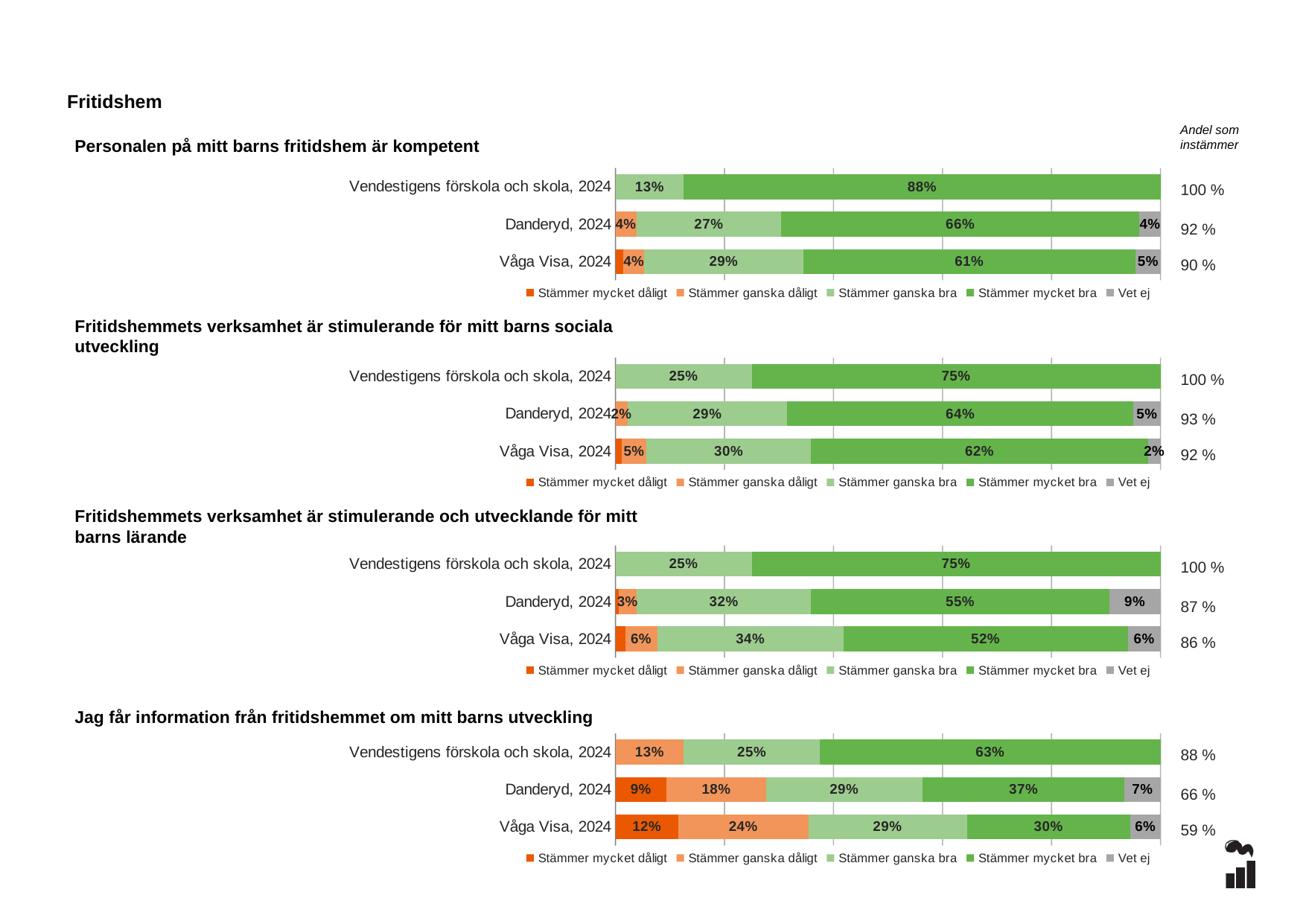

Fritidshem
Andel som instämmer
Personalen på mitt barns fritidshem är kompetent

### Chart

| Category | Stämmer mycket dåligt | Stämmer ganska dåligt | Stämmer ganska bra | Stämmer mycket bra | Vet ej |
|---|---|---|---|---|---|
| Vendestigens förskola och skola, 2024 | 0.0 | 0.0 | 0.125 | 0.875 | 0.0 |
| Danderyd, 2024 | 0.0 | 0.0387 | 0.2652 | 0.6575 | 0.0387 |
| Våga Visa, 2024 | 0.0147 | 0.0382 | 0.2916 | 0.6096 | 0.046 |
100 %
92 %
90 %

### Chart

| Category | Stämmer mycket dåligt | Stämmer ganska dåligt | Stämmer ganska bra | Stämmer mycket bra | Vet ej |
|---|---|---|---|---|---|
| Vendestigens förskola och skola, 2024 | 0.0 | 0.0 | 0.25 | 0.75 | 0.0 |
| Danderyd, 2024 | 0.0 | 0.0221 | 0.2928 | 0.6354 | 0.0497 |
| Våga Visa, 2024 | 0.0113 | 0.0455 | 0.3019 | 0.6184 | 0.023 |
Fritidshemmets verksamhet är stimulerande för mitt barns sociala utveckling
100 %
93 %
92 %

### Chart

| Category | Stämmer mycket dåligt | Stämmer ganska dåligt | Stämmer ganska bra | Stämmer mycket bra | Vet ej |
|---|---|---|---|---|---|
| Vendestigens förskola och skola, 2024 | 0.0 | 0.0 | 0.25 | 0.75 | 0.0 |
| Danderyd, 2024 | 0.0055 | 0.0331 | 0.3204 | 0.547 | 0.0939 |
| Våga Visa, 2024 | 0.0176 | 0.0592 | 0.3415 | 0.5215 | 0.0602 |
Fritidshemmets verksamhet är stimulerande och utvecklande för mitt barns lärande
100 %
87 %
86 %

### Chart

| Category | Stämmer mycket dåligt | Stämmer ganska dåligt | Stämmer ganska bra | Stämmer mycket bra | Vet ej |
|---|---|---|---|---|---|
| Vendestigens förskola och skola, 2024 | 0.0 | 0.125 | 0.25 | 0.625 | 0.0 |
| Danderyd, 2024 | 0.0939 | 0.1823 | 0.2873 | 0.3702 | 0.0663 |
| Våga Visa, 2024 | 0.1155 | 0.2383 | 0.2911 | 0.2994 | 0.0558 |
Jag får information från fritidshemmet om mitt barns utveckling
88 %
66 %
59 %